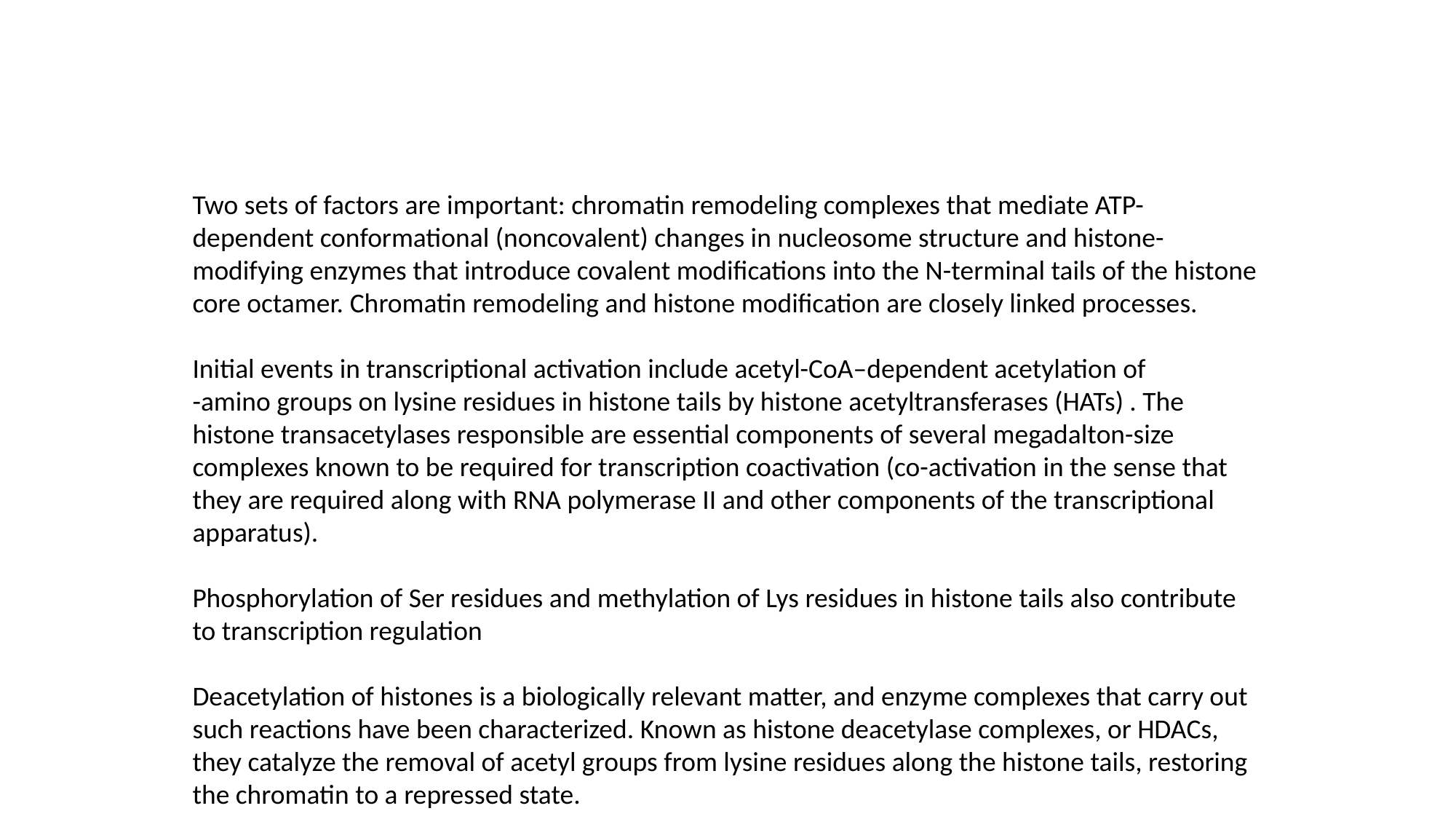

Two sets of factors are important: chromatin remodeling complexes that mediate ATP-dependent conformational (noncovalent) changes in nucleosome structure and histone-modifying enzymes that introduce covalent modiﬁcations into the N-terminal tails of the histone core octamer. Chromatin remodeling and histone modiﬁcation are closely linked processes.

Initial events in transcriptional activation include acetyl-CoA–dependent acetylation of
-amino groups on lysine residues in histone tails by histone acetyltransferases (HATs) . The histone transacetylases responsible are essential components of several megadalton-size complexes known to be required for transcription coactivation (co-activation in the sense that they are required along with RNA polymerase II and other components of the transcriptional apparatus).

Phosphorylation of Ser residues and methylation of Lys residues in histone tails also contribute to transcription regulation

Deacetylation of histones is a biologically relevant matter, and enzyme complexes that carry out such reactions have been characterized. Known as histone deacetylase complexes, or HDACs, they catalyze the removal of acetyl groups from lysine residues along the histone tails, restoring the chromatin to a repressed state.